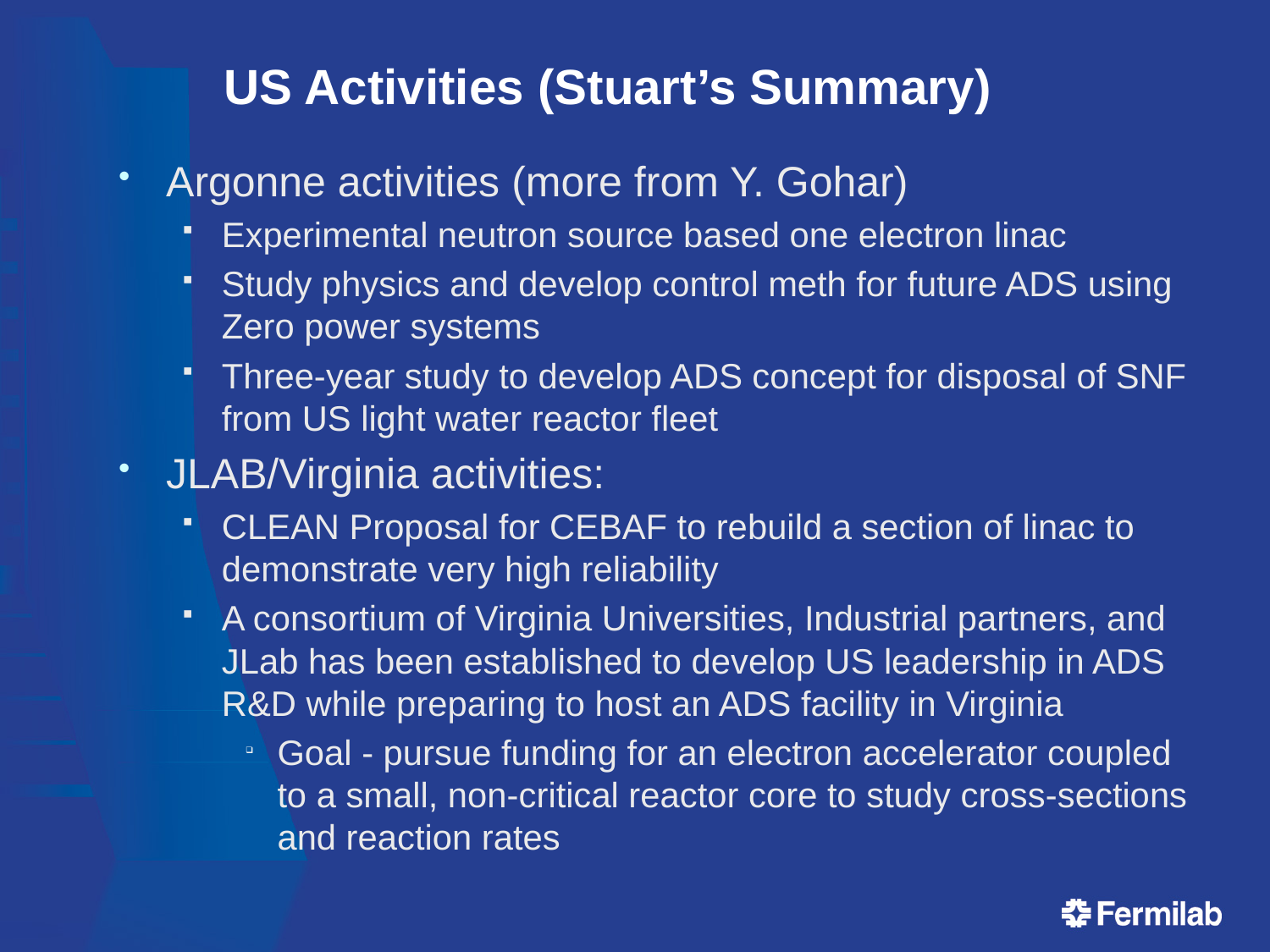

# US Activities (Stuart’s Summary)
Argonne activities (more from Y. Gohar)
Experimental neutron source based one electron linac
Study physics and develop control meth for future ADS using Zero power systems
Three-year study to develop ADS concept for disposal of SNF from US light water reactor fleet
JLAB/Virginia activities:
CLEAN Proposal for CEBAF to rebuild a section of linac to demonstrate very high reliability
A consortium of Virginia Universities, Industrial partners, and JLab has been established to develop US leadership in ADS R&D while preparing to host an ADS facility in Virginia
Goal - pursue funding for an electron accelerator coupled to a small, non-critical reactor core to study cross-sections and reaction rates